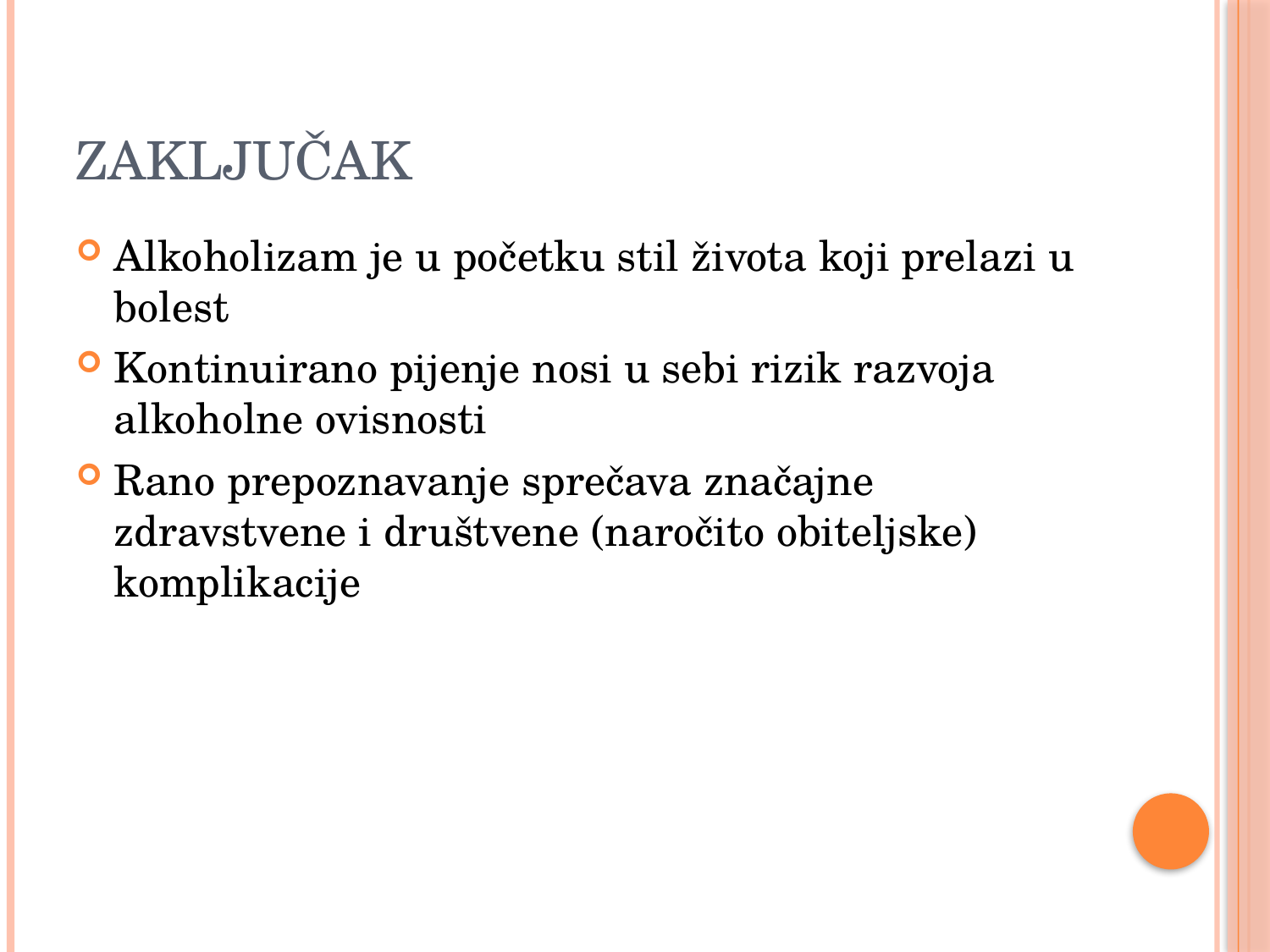

# zaključak
Alkoholizam je u početku stil života koji prelazi u bolest
Kontinuirano pijenje nosi u sebi rizik razvoja alkoholne ovisnosti
Rano prepoznavanje sprečava značajne zdravstvene i društvene (naročito obiteljske) komplikacije